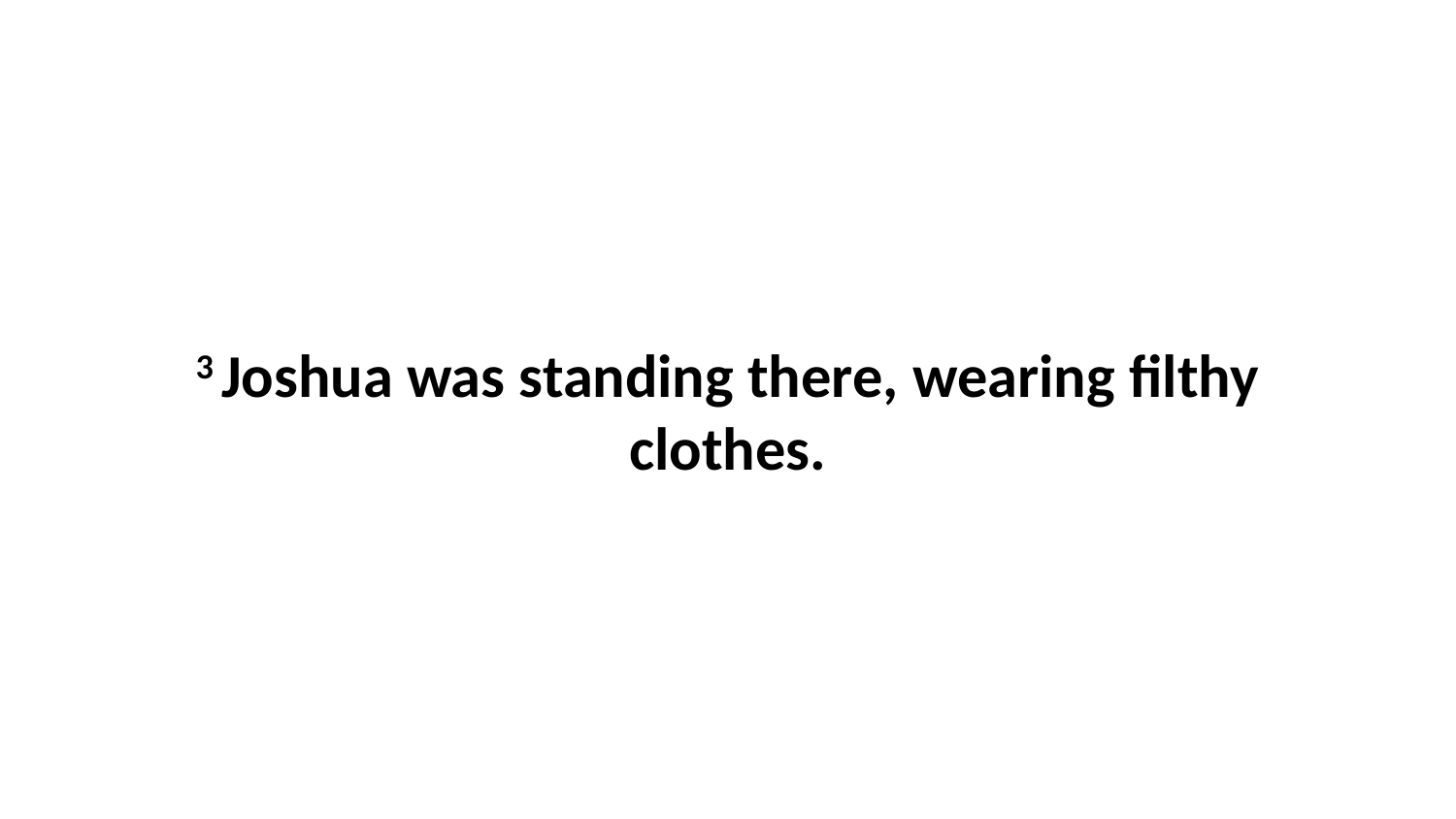

3 Joshua was standing there, wearing filthy clothes.